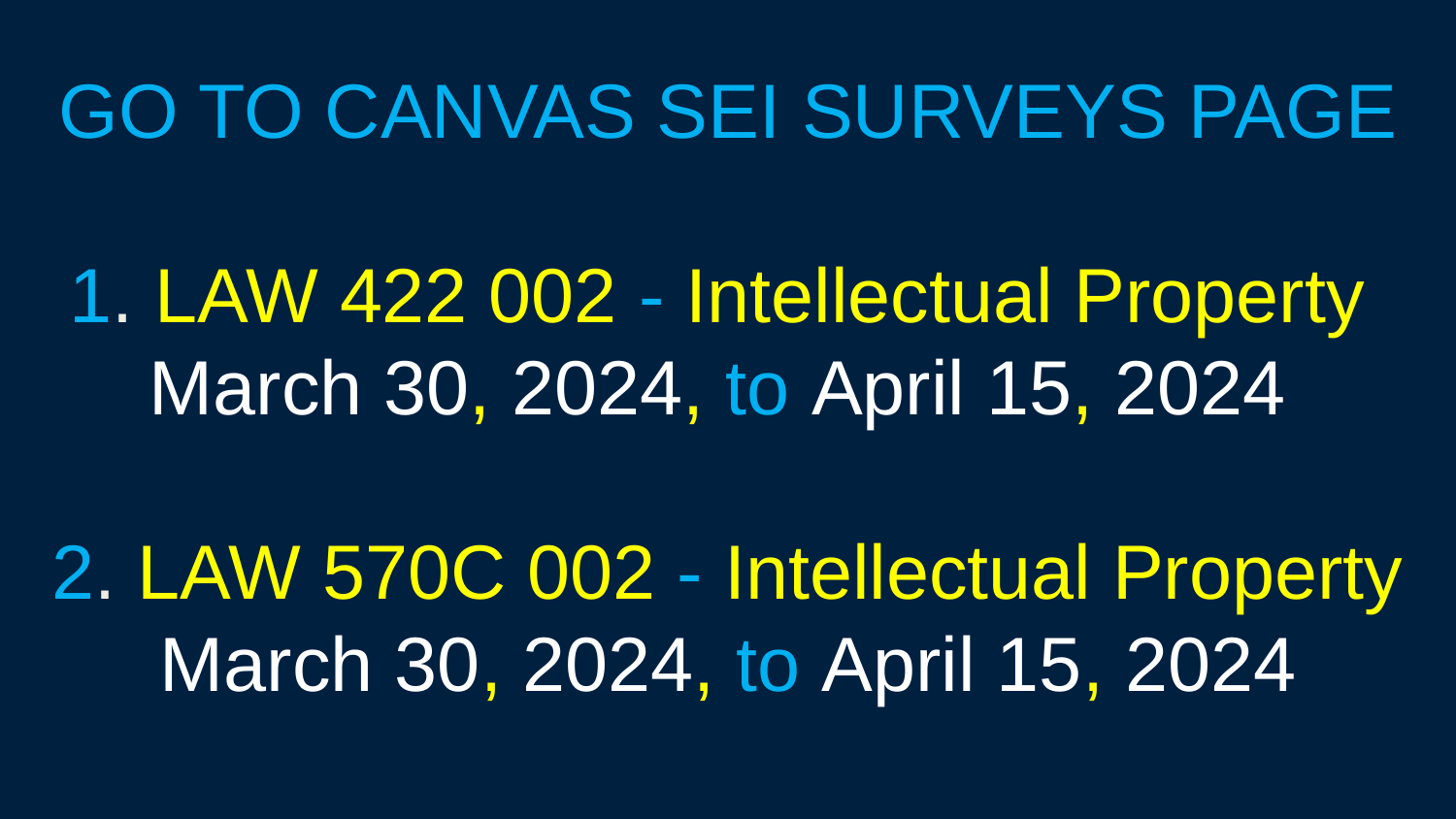

GO TO CANVAS SEI SURVEYS PAGE

1. LAW 422 002 - Intellectual Property
March 30, 2024, to April 15, 2024

2. LAW 570C 002 - Intellectual Property
March 30, 2024, to April 15, 2024